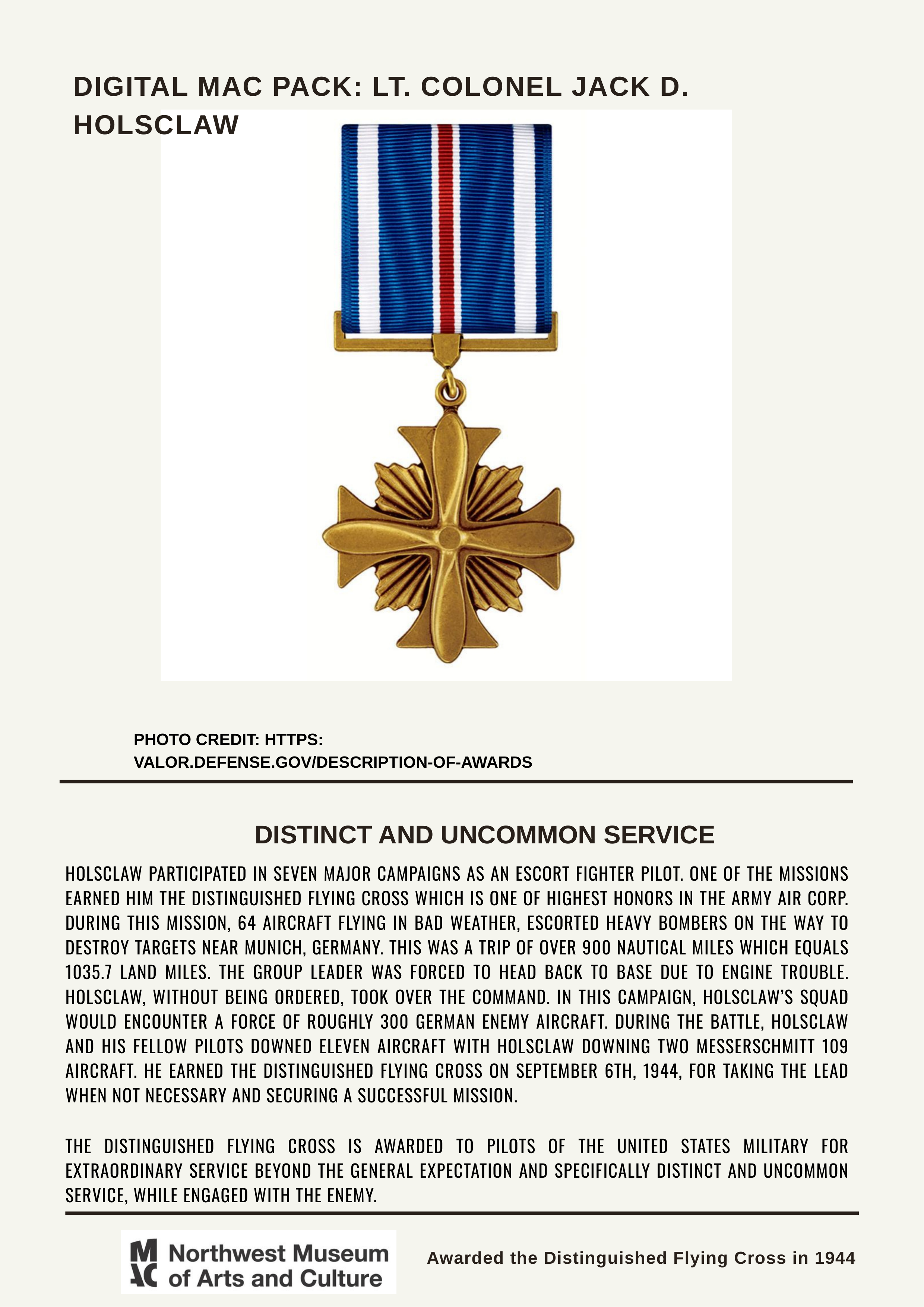

DIGITAL MAC PACK: LT. COLONEL JACK D. HOLSCLAW

PHOTO CREDIT: HTTPS: VALOR.DEFENSE.GOV/DESCRIPTION-OF-AWARDS

DISTINCT AND UNCOMMON SERVICE
HOLSCLAW PARTICIPATED IN SEVEN MAJOR CAMPAIGNS AS AN ESCORT FIGHTER PILOT. ONE OF THE MISSIONS EARNED HIM THE DISTINGUISHED FLYING CROSS WHICH IS ONE OF HIGHEST HONORS IN THE ARMY AIR CORP. DURING THIS MISSION, 64 AIRCRAFT FLYING IN BAD WEATHER, ESCORTED HEAVY BOMBERS ON THE WAY TO DESTROY TARGETS NEAR MUNICH, GERMANY. THIS WAS A TRIP OF OVER 900 NAUTICAL MILES WHICH EQUALS 1035.7 LAND MILES. THE GROUP LEADER WAS FORCED TO HEAD BACK TO BASE DUE TO ENGINE TROUBLE. HOLSCLAW, WITHOUT BEING ORDERED, TOOK OVER THE COMMAND. IN THIS CAMPAIGN, HOLSCLAW’S SQUAD WOULD ENCOUNTER A FORCE OF ROUGHLY 300 GERMAN ENEMY AIRCRAFT. DURING THE BATTLE, HOLSCLAW AND HIS FELLOW PILOTS DOWNED ELEVEN AIRCRAFT WITH HOLSCLAW DOWNING TWO MESSERSCHMITT 109 AIRCRAFT. HE EARNED THE DISTINGUISHED FLYING CROSS ON SEPTEMBER 6TH, 1944, FOR TAKING THE LEAD WHEN NOT NECESSARY AND SECURING A SUCCESSFUL MISSION.

THE DISTINGUISHED FLYING CROSS IS AWARDED TO PILOTS OF THE UNITED STATES MILITARY FOR EXTRAORDINARY SERVICE BEYOND THE GENERAL EXPECTATION AND SPECIFICALLY DISTINCT AND UNCOMMON SERVICE, WHILE ENGAGED WITH THE ENEMY.

Awarded the Distinguished Flying Cross in 1944